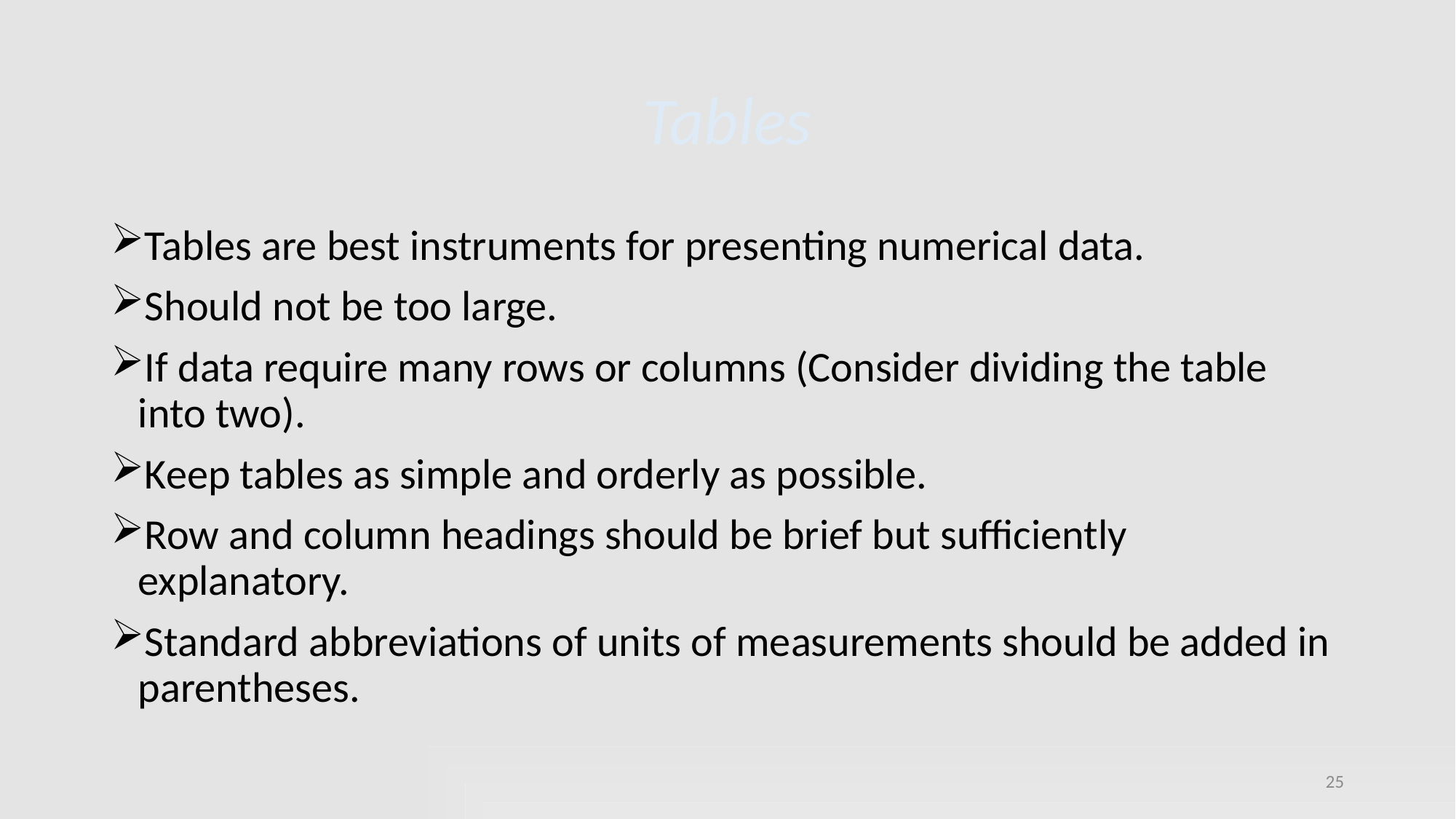

# Tables
Tables are best instruments for presenting numerical data.
Should not be too large.
If data require many rows or columns (Consider dividing the table into two).
Keep tables as simple and orderly as possible.
Row and column headings should be brief but sufficiently explanatory.
Standard abbreviations of units of measurements should be added in parentheses.
25